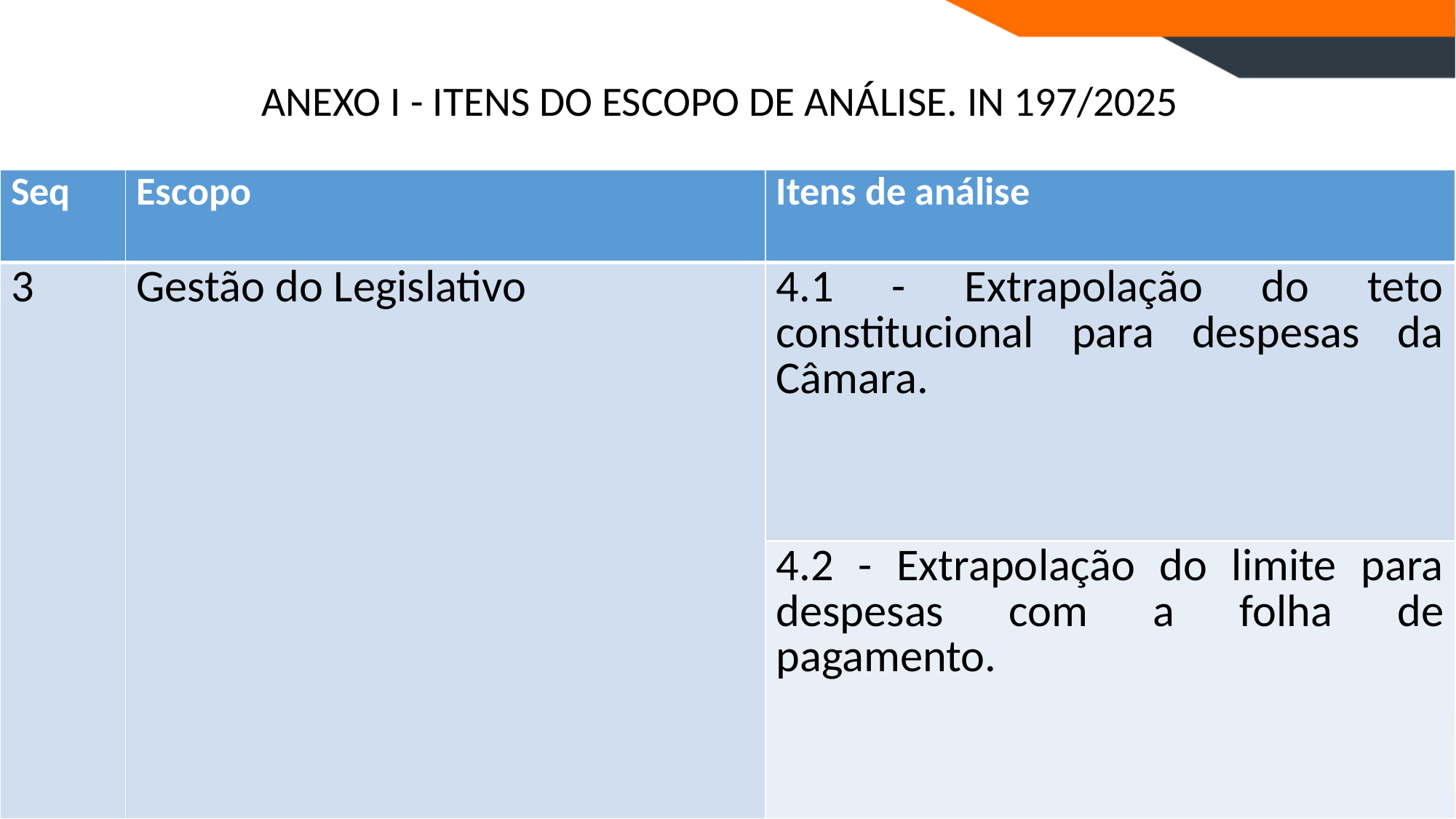

# ANEXO I - ITENS DO ESCOPO DE ANÁLISE. IN 197/2025
| Seq | Escopo | Itens de análise |
| --- | --- | --- |
| 3 | Gestão do Legislativo | 4.1 - Extrapolação do teto constitucional para despesas da Câmara. |
|  |  | 4.2 - Extrapolação do limite para despesas com a folha de pagamento. |